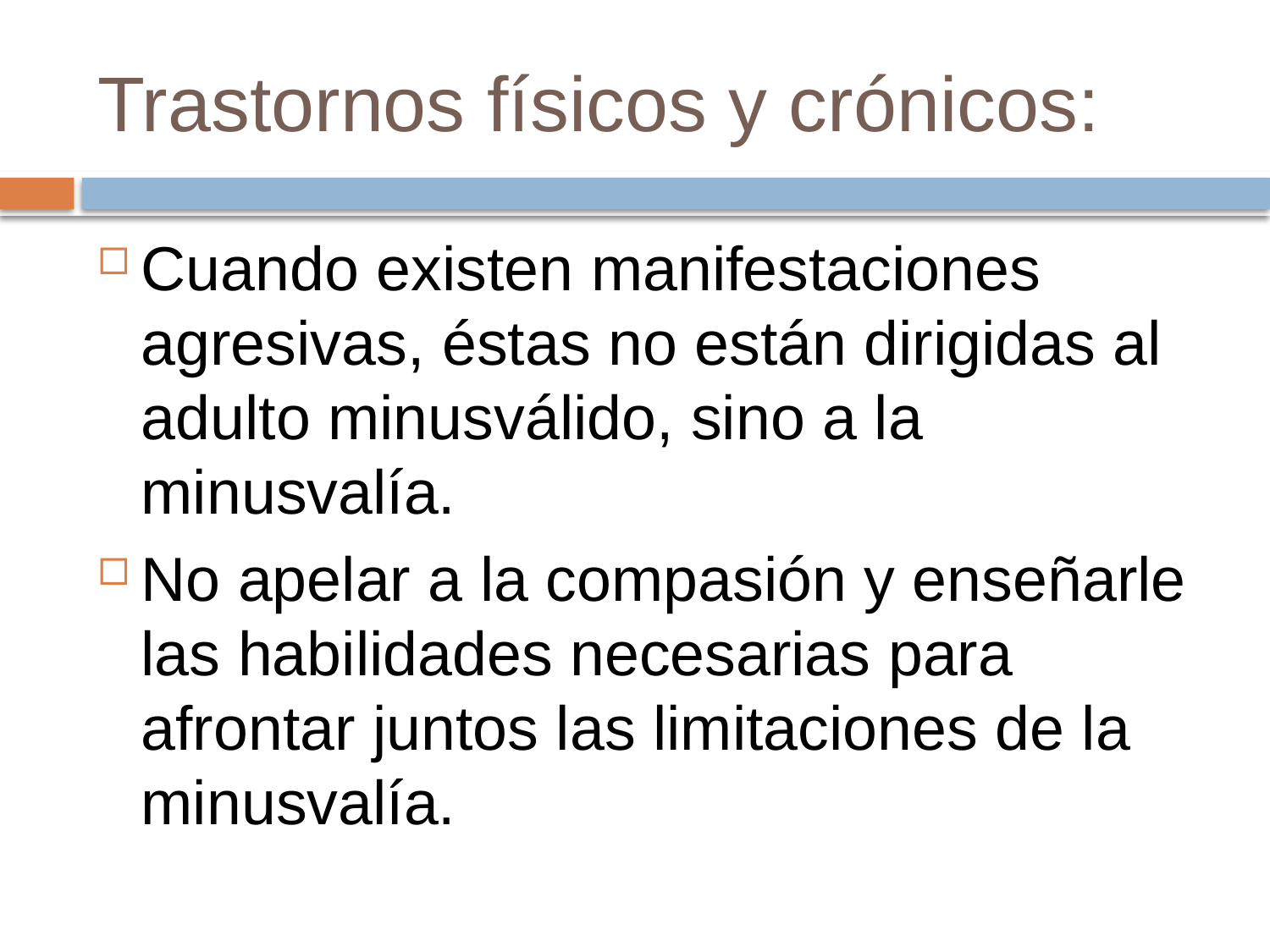

# Trastornos físicos y crónicos:
Cuando existen manifestaciones agresivas, éstas no están dirigidas al adulto minusválido, sino a la minusvalía.
No apelar a la compasión y enseñarle las habilidades necesarias para afrontar juntos las limitaciones de la minusvalía.